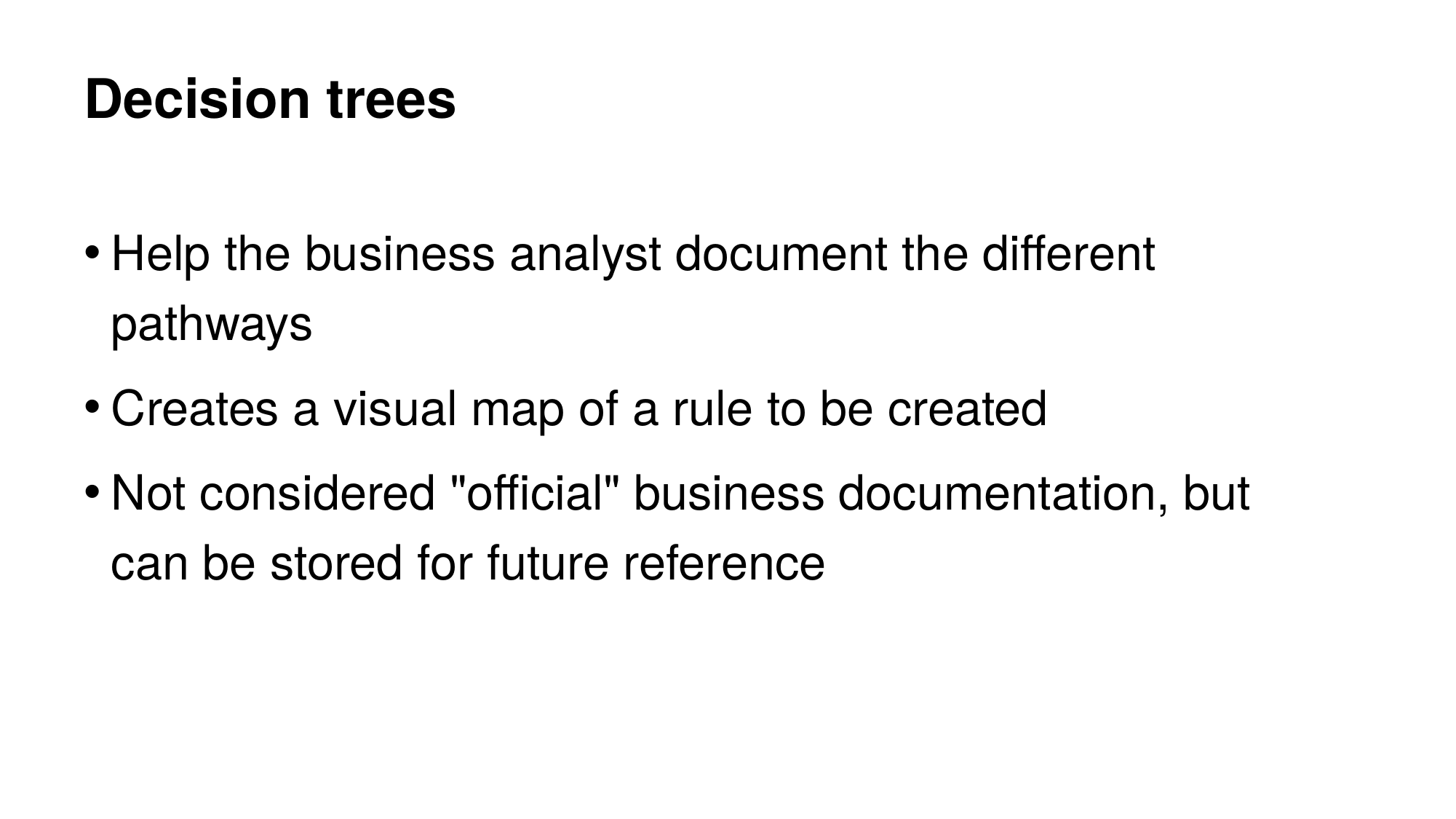

# Decision trees
Help the business analyst document the different pathways
Creates a visual map of a rule to be created
Not considered "official" business documentation, but can be stored for future reference